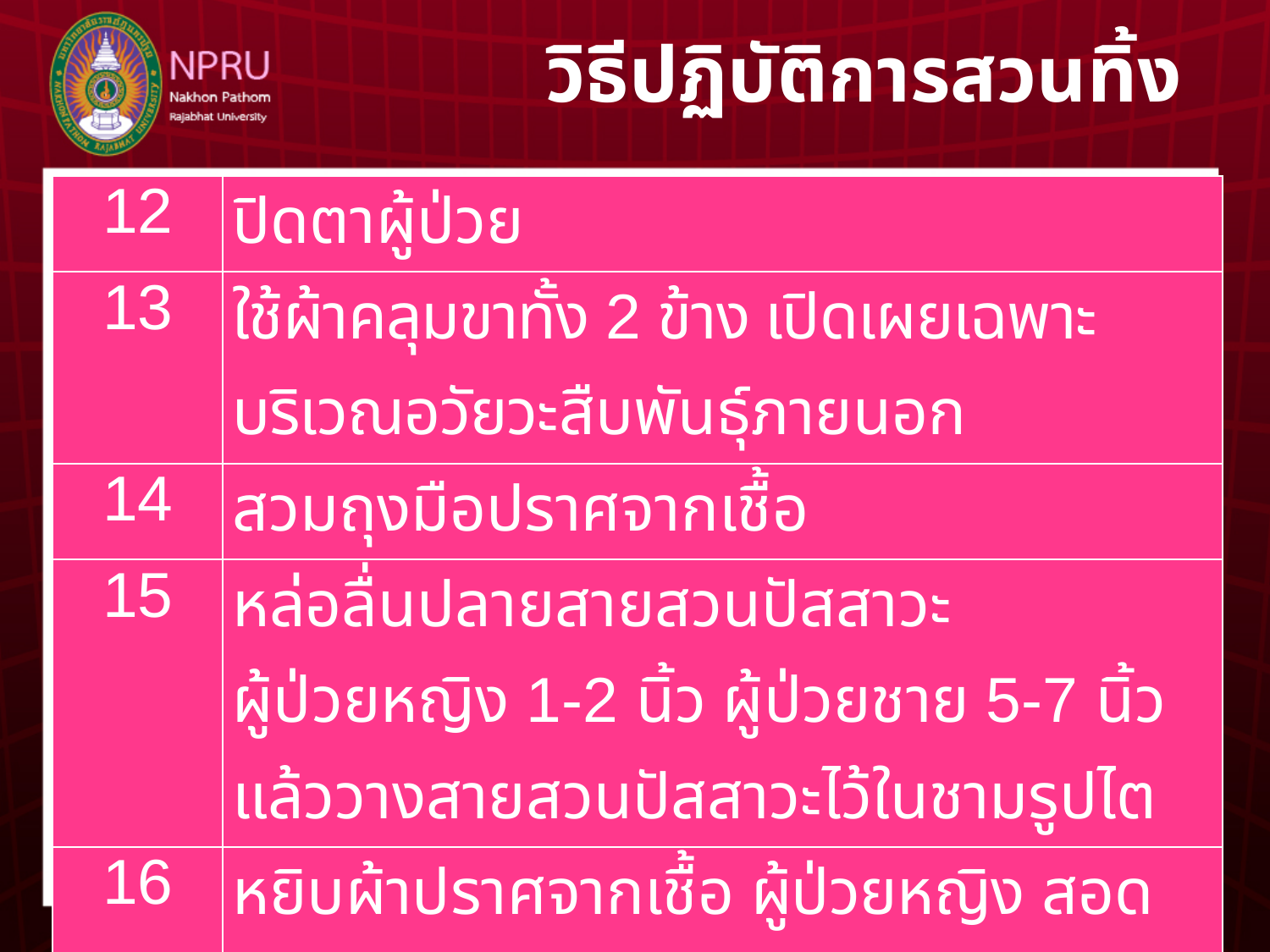

# วิธีปฏิบัติการสวนทิ้ง
| 12 | ปิดตาผู้ป่วย |
| --- | --- |
| 13 | ใช้ผ้าคลุมขาทั้ง 2 ข้าง เปิดเผยเฉพาะบริเวณอวัยวะสืบพันธุ์ภายนอก |
| 14 | สวมถุงมือปราศจากเชื้อ |
| 15 | หล่อลื่นปลายสายสวนปัสสาวะ ผู้ป่วยหญิง 1-2 นิ้ว ผู้ป่วยชาย 5-7 นิ้ว แล้ววางสายสวนปัสสาวะไว้ในชามรูปไต |
| 16 | หยิบผ้าปราศจากเชื้อ ผู้ป่วยหญิง สอดรองใต้ก้นผู้ป่วย ผู้ป่วยชาย วางบนหน้าขา |